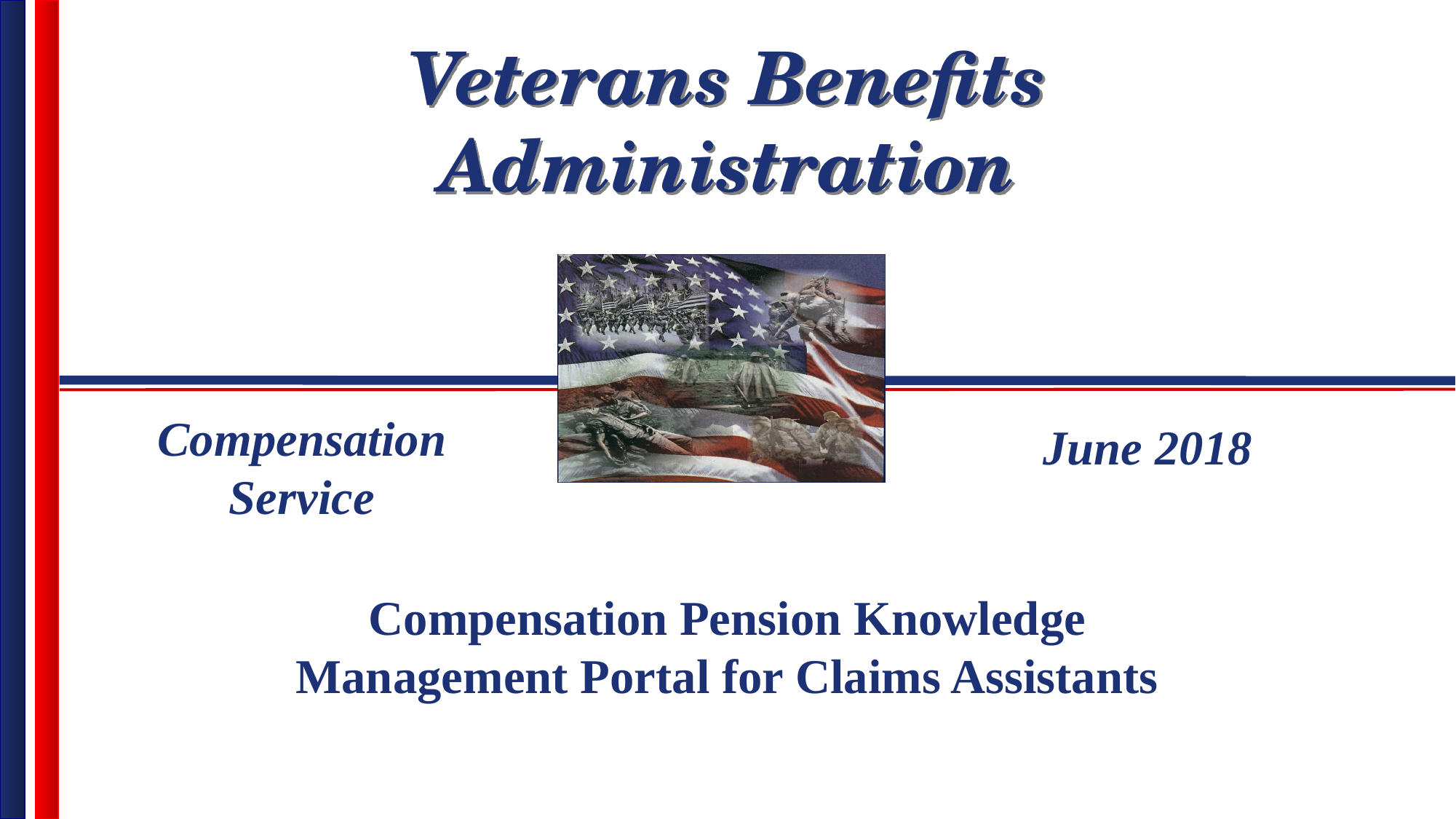

Compensation Service
June 2018
Compensation Pension Knowledge Management Portal for Claims Assistants